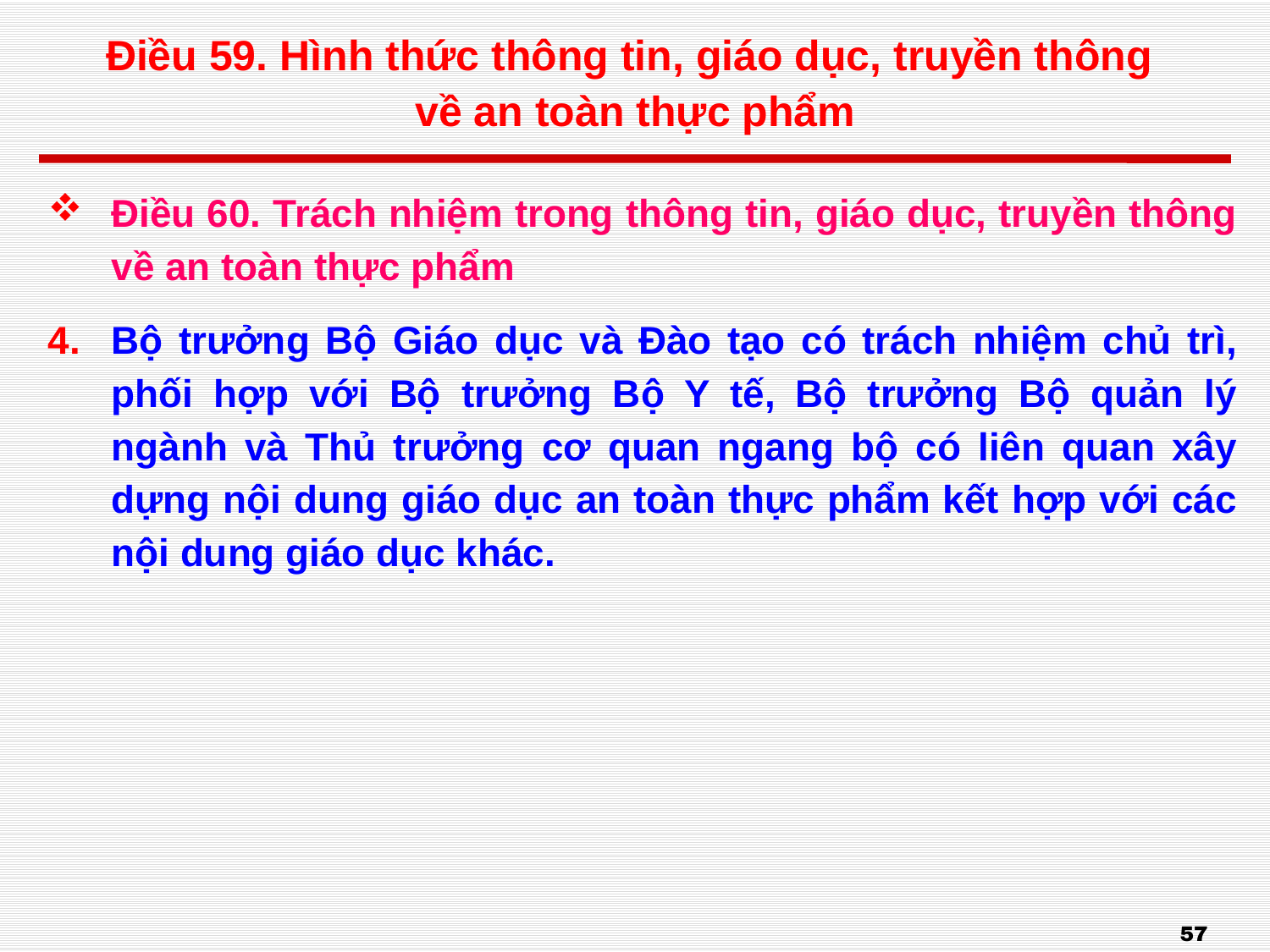

# Điều 59. Hình thức thông tin, giáo dục, truyền thông về an toàn thực phẩm
Điều 60. Trách nhiệm trong thông tin, giáo dục, truyền thông về an toàn thực phẩm
Bộ trưởng Bộ Giáo dục và Đào tạo có trách nhiệm chủ trì, phối hợp với Bộ trưởng Bộ Y tế, Bộ trưởng Bộ quản lý ngành và Thủ trưởng cơ quan ngang bộ có liên quan xây dựng nội dung giáo dục an toàn thực phẩm kết hợp với các nội dung giáo dục khác.